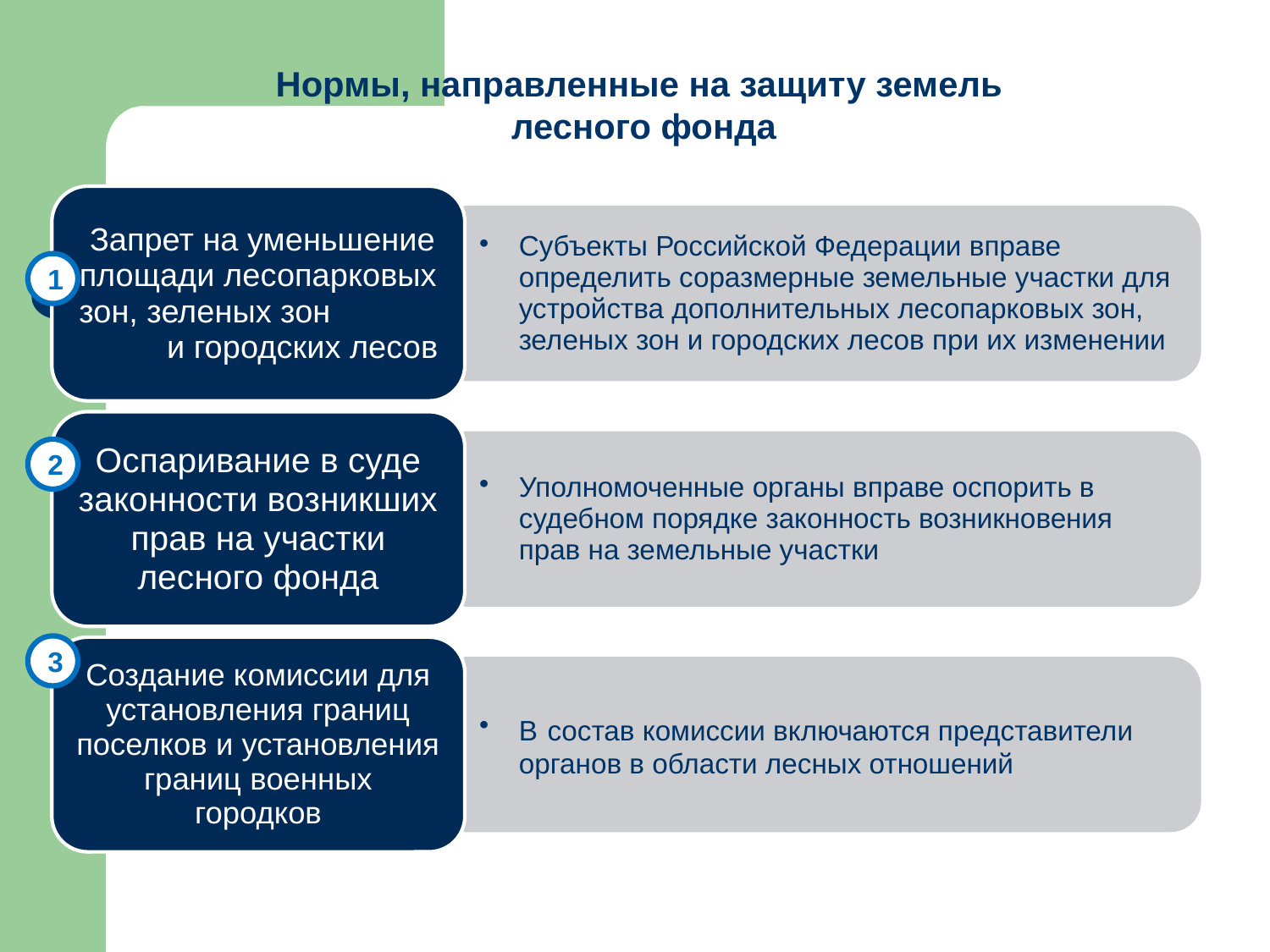

Нормы, направленные на защиту земель
лесного фонда
Оспаривание в суде законности возникших прав на участки лесного фонда
Уполномоченные органы вправе оспорить в судебном порядке законность возникновения прав на земельные участки
Создание комиссии для установления границ поселков и установления границ военных городков
В состав комиссии включаются представители органов в области лесных отношений
Субъекты Российской Федерации вправе определить соразмерные земельные участки для устройства дополнительных лесопарковых зон, зеленых зон и городских лесов при их изменении
1
2
3